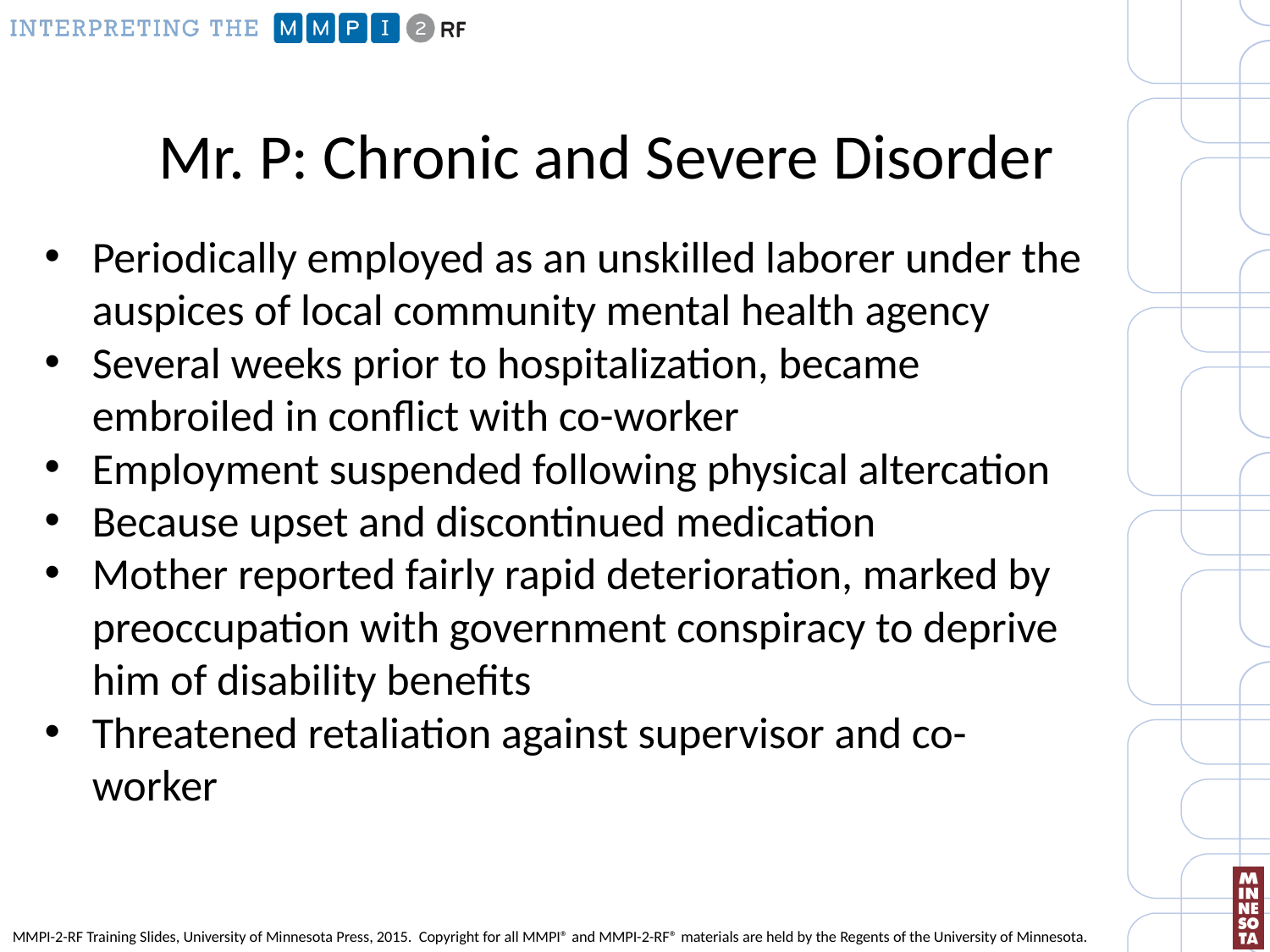

# Mr. P: Chronic and Severe Disorder
Periodically employed as an unskilled laborer under the auspices of local community mental health agency
Several weeks prior to hospitalization, became embroiled in conflict with co-worker
Employment suspended following physical altercation
Because upset and discontinued medication
Mother reported fairly rapid deterioration, marked by preoccupation with government conspiracy to deprive him of disability benefits
Threatened retaliation against supervisor and co-worker